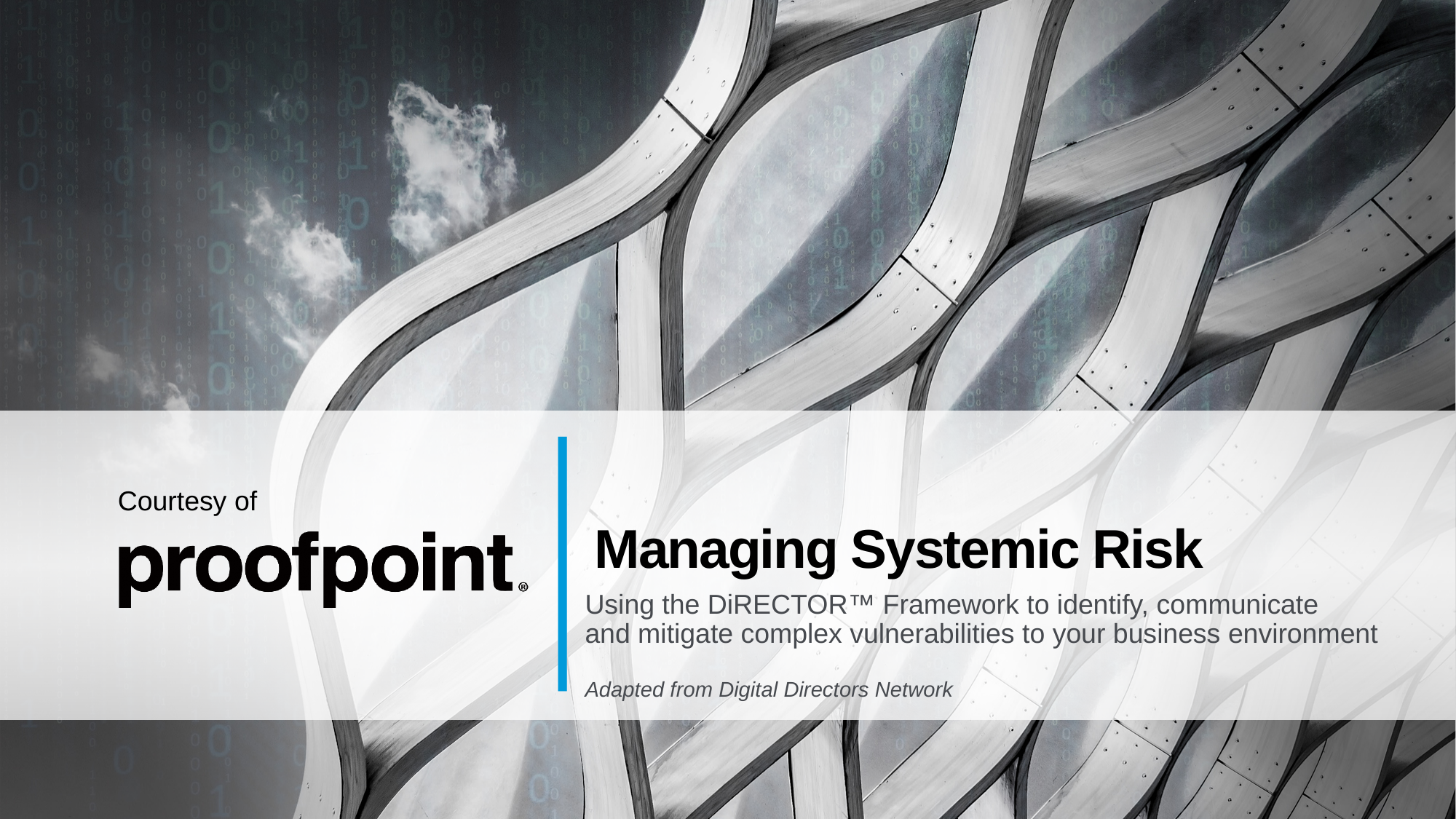

# Managing Systemic Risk
Courtesy of
Using the DiRECTOR™ Framework to identify, communicate
and mitigate complex vulnerabilities to your business environment
Adapted from Digital Directors Network